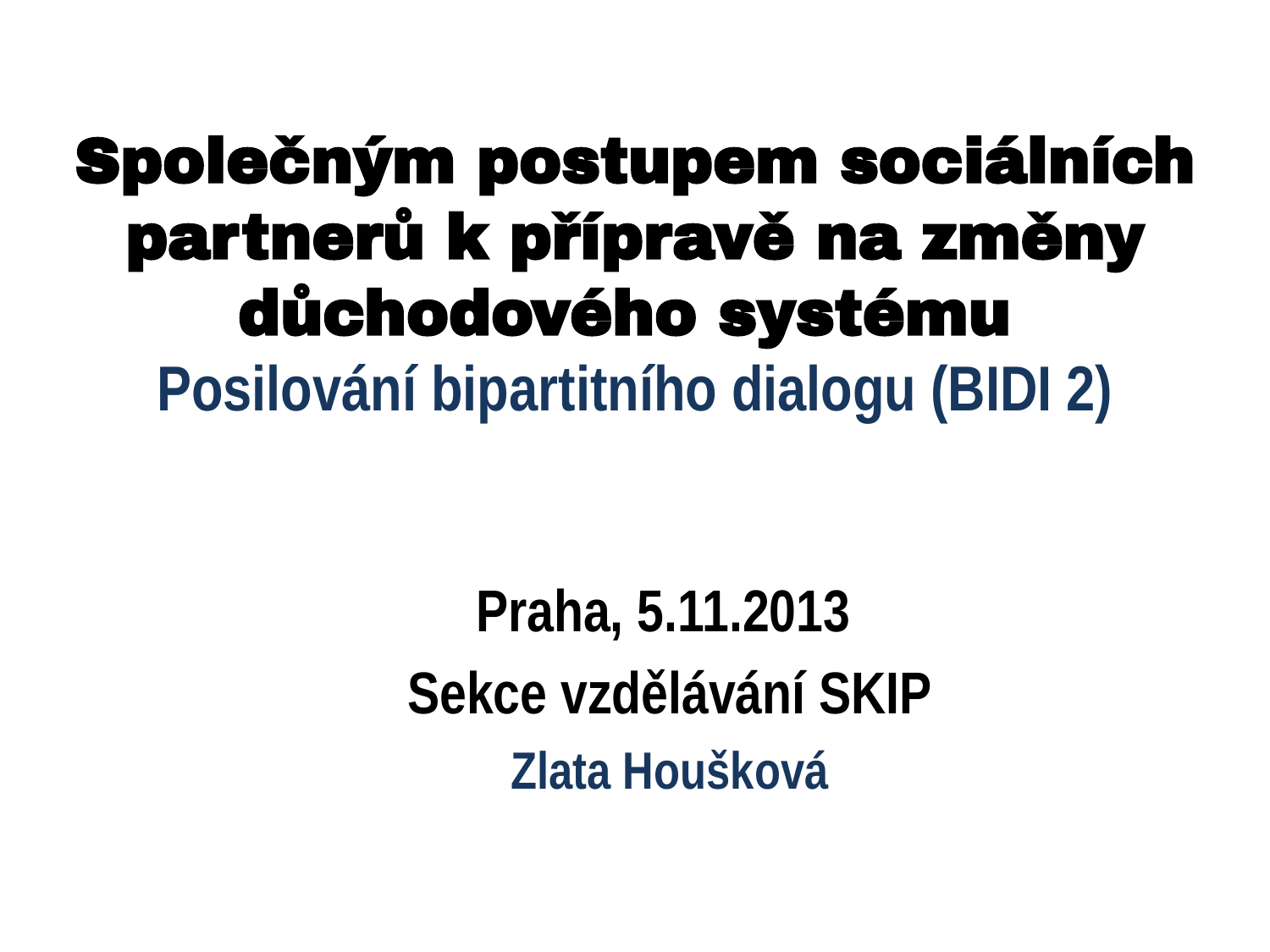

# Společným postupem sociálních partnerů k přípravě na změny důchodového systému Posilování bipartitního dialogu (BIDI 2)
Praha, 5.11.2013
Sekce vzdělávání SKIP
Zlata Houšková